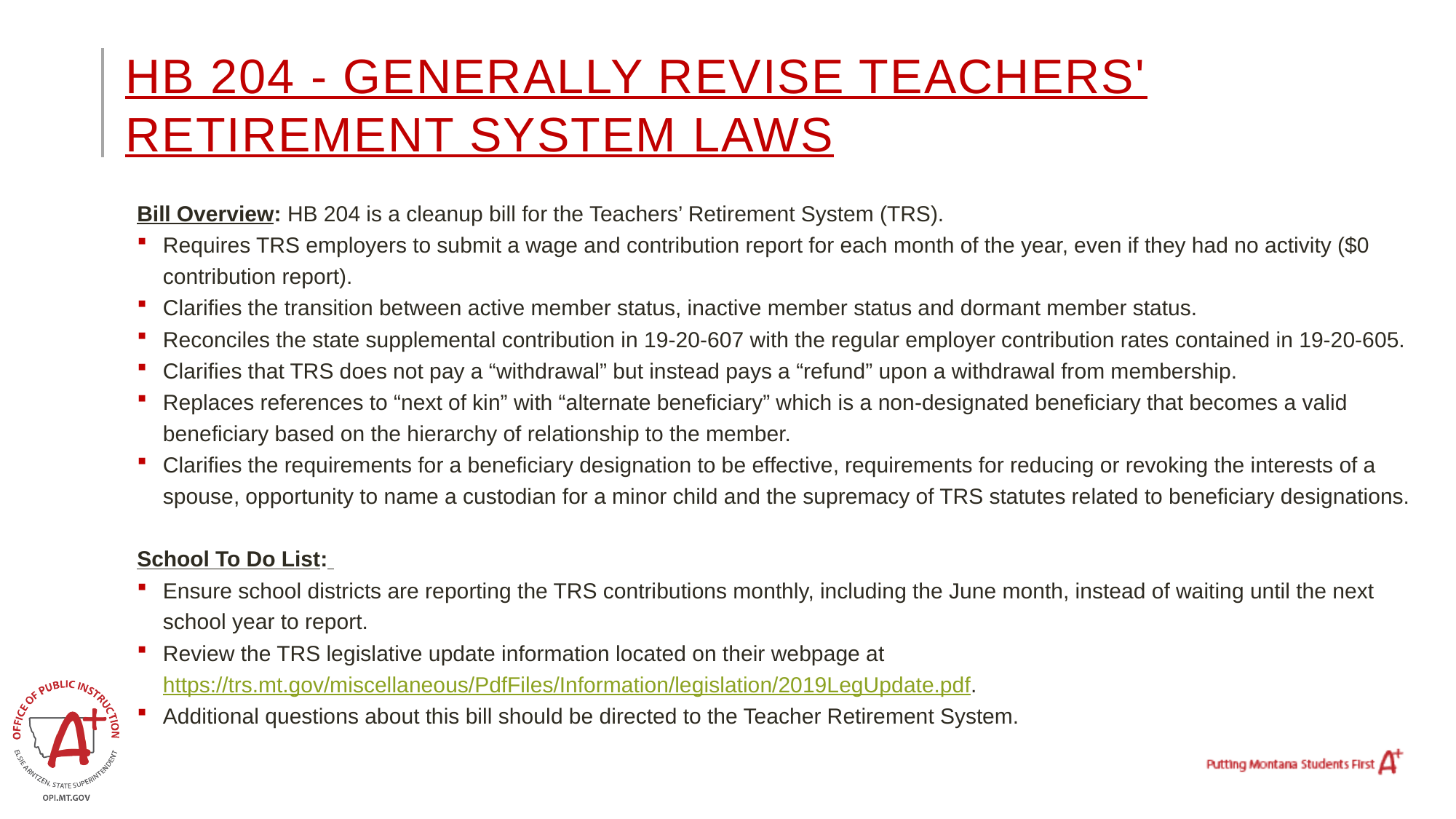

# HB 204 - Generally revise teachers' retirement system laws
Bill Overview: HB 204 is a cleanup bill for the Teachers’ Retirement System (TRS).
Requires TRS employers to submit a wage and contribution report for each month of the year, even if they had no activity ($0 contribution report).
Clarifies the transition between active member status, inactive member status and dormant member status.
Reconciles the state supplemental contribution in 19-20-607 with the regular employer contribution rates contained in 19-20-605.
Clarifies that TRS does not pay a “withdrawal” but instead pays a “refund” upon a withdrawal from membership.
Replaces references to “next of kin” with “alternate beneficiary” which is a non-designated beneficiary that becomes a valid beneficiary based on the hierarchy of relationship to the member.
Clarifies the requirements for a beneficiary designation to be effective, requirements for reducing or revoking the interests of a spouse, opportunity to name a custodian for a minor child and the supremacy of TRS statutes related to beneficiary designations.

School To Do List:
Ensure school districts are reporting the TRS contributions monthly, including the June month, instead of waiting until the next school year to report.
Review the TRS legislative update information located on their webpage at https://trs.mt.gov/miscellaneous/PdfFiles/Information/legislation/2019LegUpdate.pdf.
Additional questions about this bill should be directed to the Teacher Retirement System.